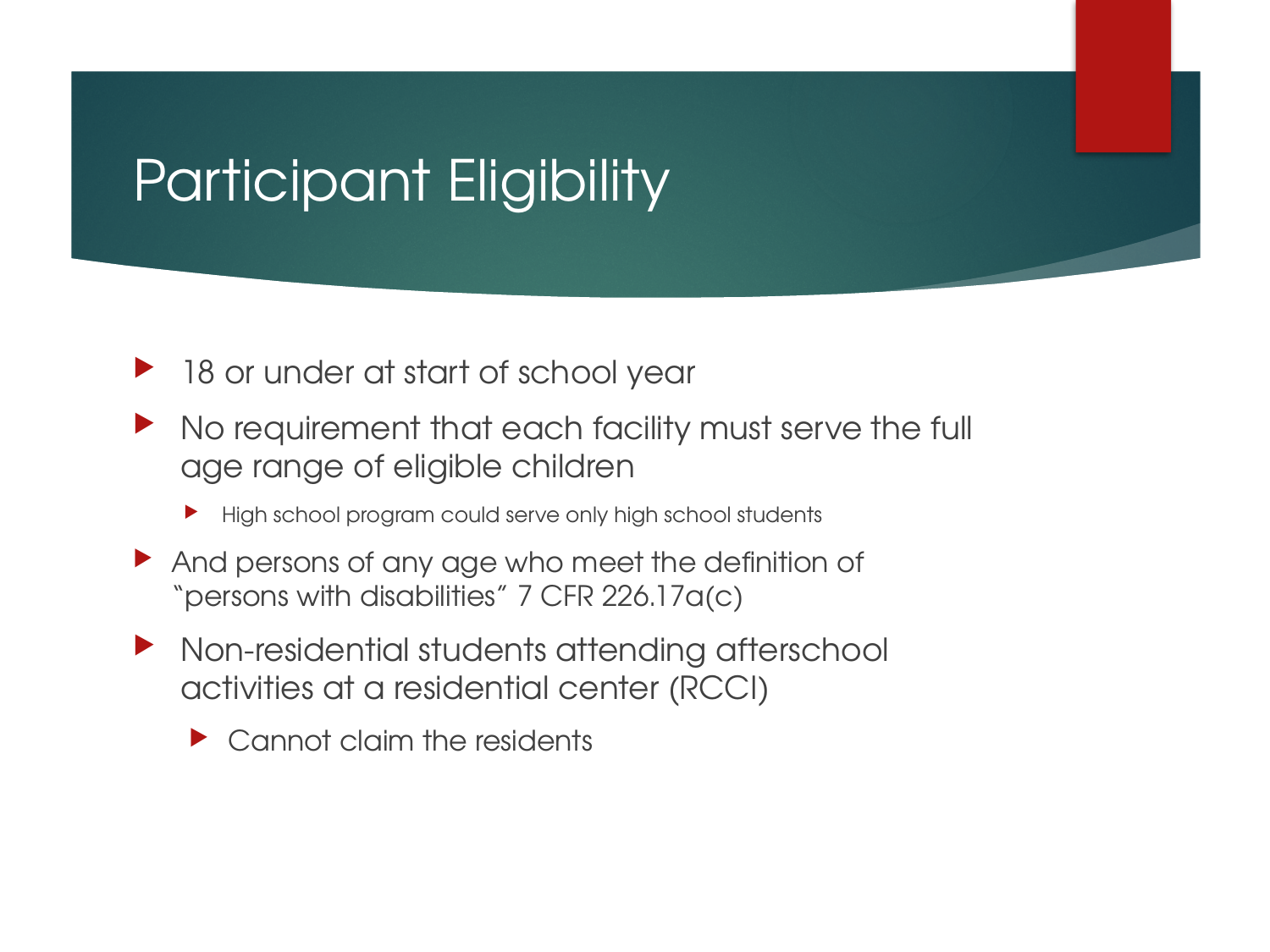

# Participant Eligibility
18 or under at start of school year
No requirement that each facility must serve the full age range of eligible children
High school program could serve only high school students
And persons of any age who meet the definition of “persons with disabilities” 7 CFR 226.17a(c)
Non-residential students attending afterschool activities at a residential center (RCCI)
Cannot claim the residents